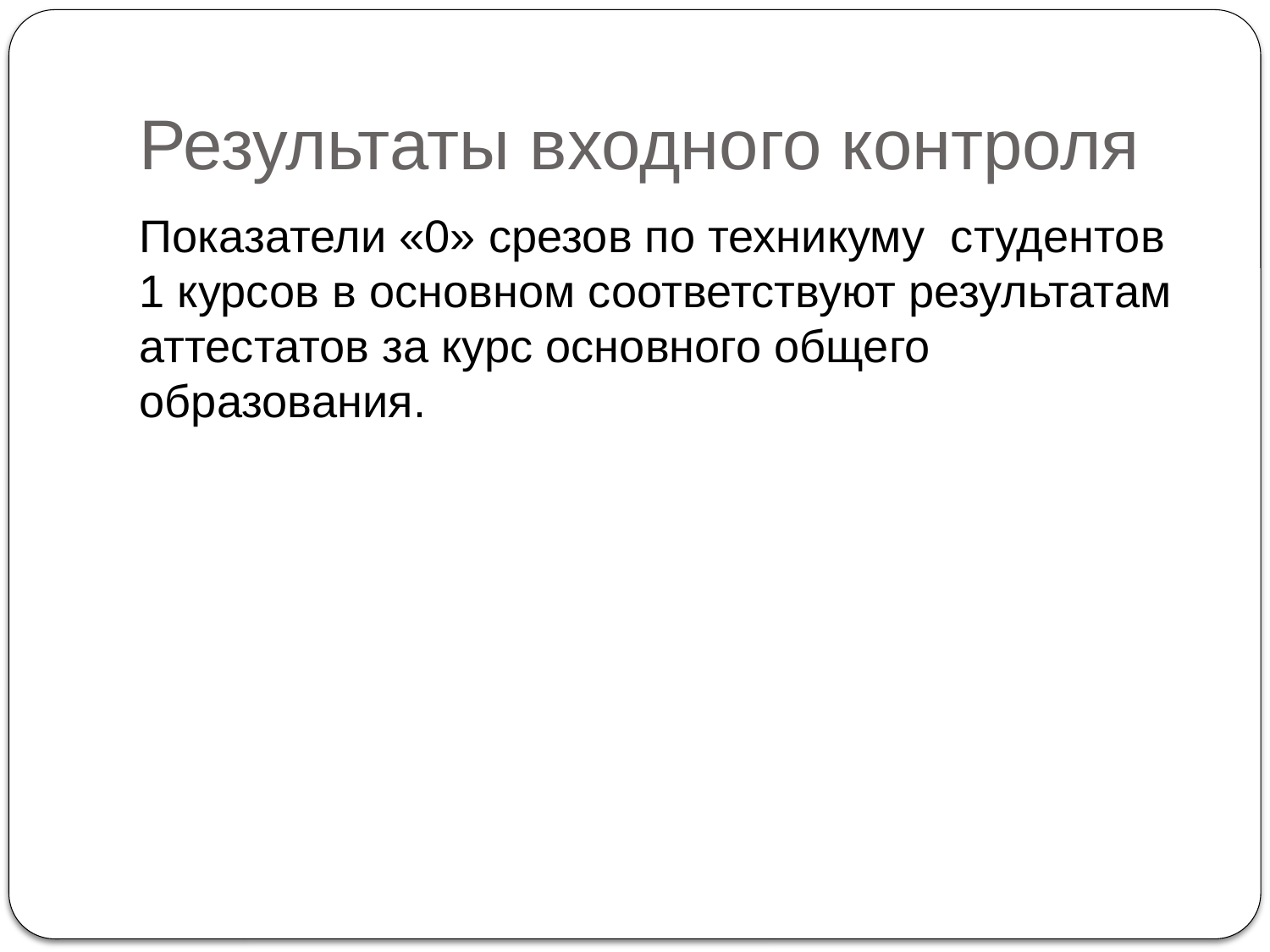

# Результаты входного контроля
Показатели «0» срезов по техникуму  студентов 1 курсов в основном соответствуют результатам  аттестатов за курс основного общего образования.